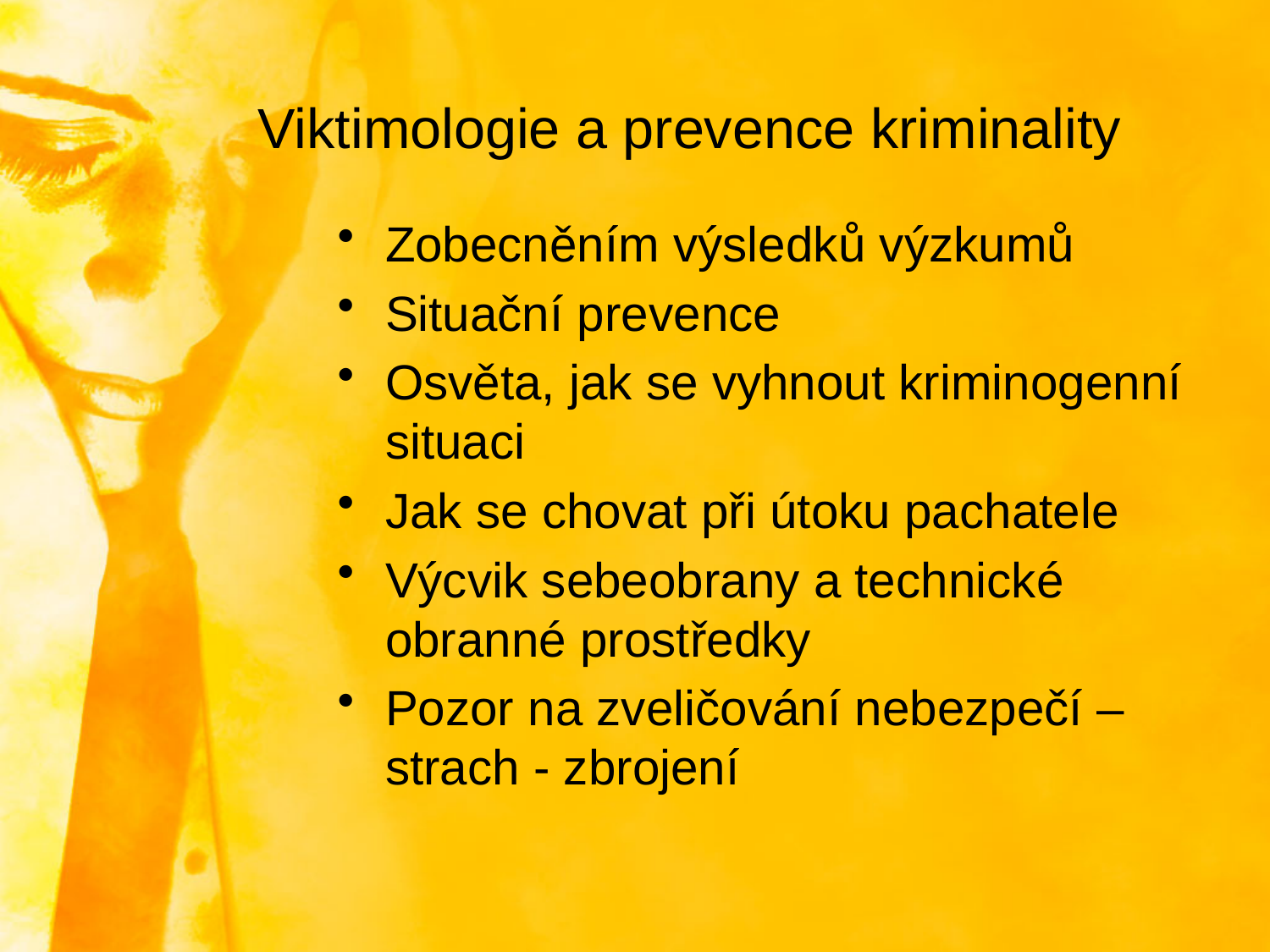

# Viktimologie a prevence kriminality
Zobecněním výsledků výzkumů
Situační prevence
Osvěta, jak se vyhnout kriminogenní situaci
Jak se chovat při útoku pachatele
Výcvik sebeobrany a technické obranné prostředky
Pozor na zveličování nebezpečí – strach - zbrojení